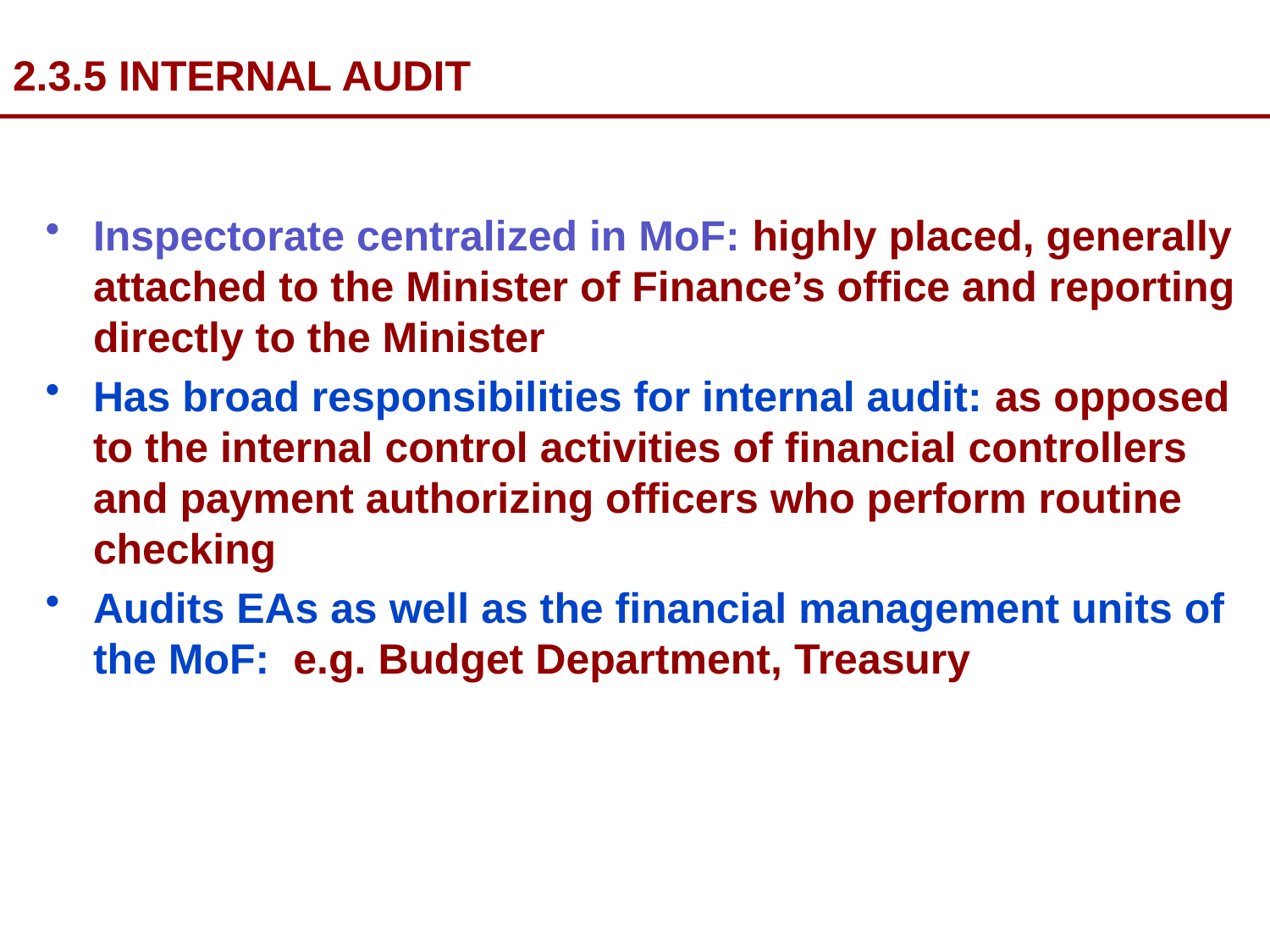

# 2.3.5 INTERNAL AUDIT

Inspectorate centralized in MoF: highly placed, generally attached to the Minister of Finance’s office and reporting directly to the Minister
Has broad responsibilities for internal audit: as opposed to the internal control activities of financial controllers and payment authorizing officers who perform routine checking
Audits EAs as well as the financial management units of the MoF:  e.g. Budget Department, Treasury
36